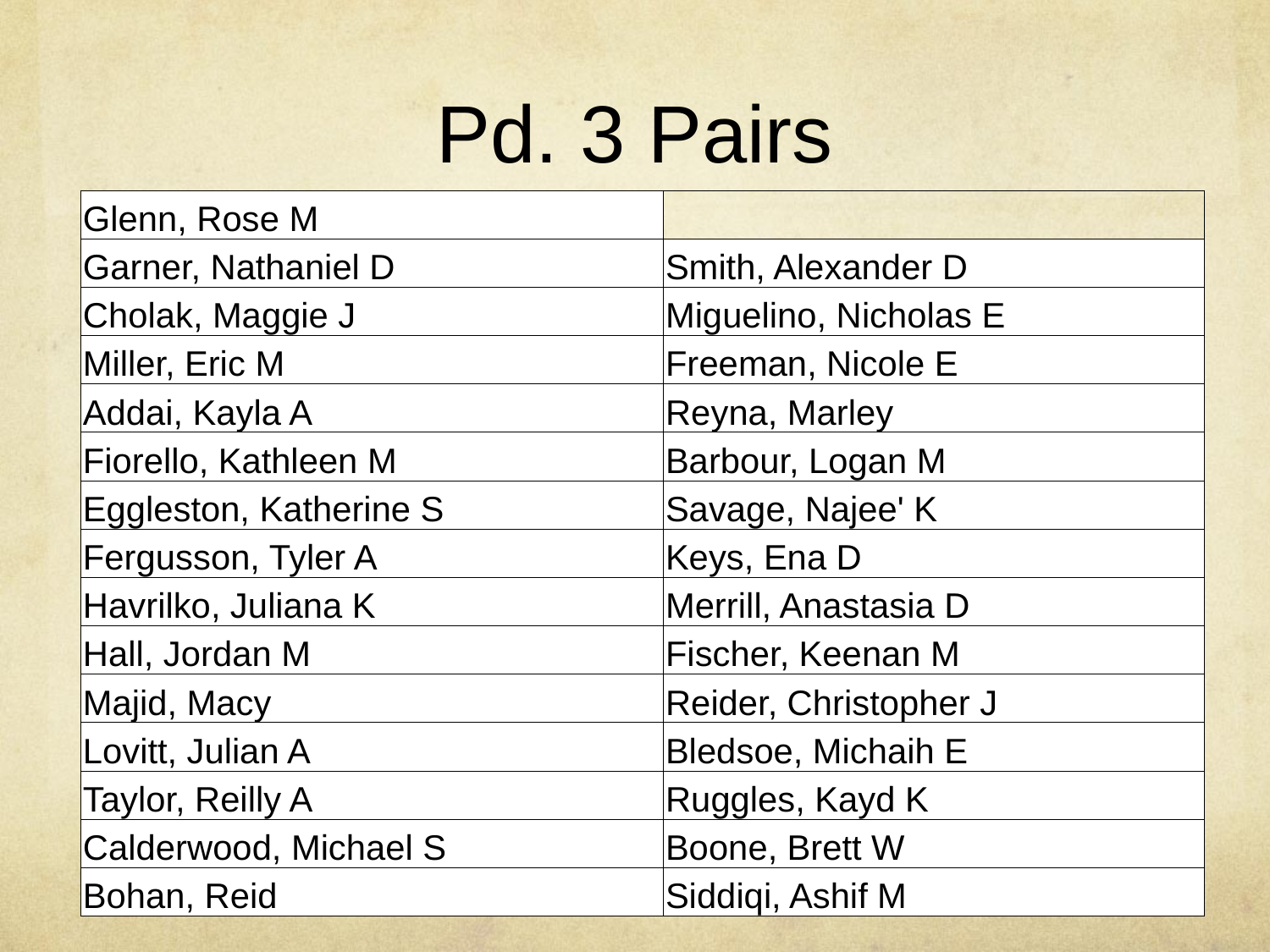

# Pd. 3 Pairs
| Glenn, Rose M |  |
| --- | --- |
| Garner, Nathaniel D | Smith, Alexander D |
| Cholak, Maggie J | Miguelino, Nicholas E |
| Miller, Eric M | Freeman, Nicole E |
| Addai, Kayla A | Reyna, Marley |
| Fiorello, Kathleen M | Barbour, Logan M |
| Eggleston, Katherine S | Savage, Najee' K |
| Fergusson, Tyler A | Keys, Ena D |
| Havrilko, Juliana K | Merrill, Anastasia D |
| Hall, Jordan M | Fischer, Keenan M |
| Majid, Macy | Reider, Christopher J |
| Lovitt, Julian A | Bledsoe, Michaih E |
| Taylor, Reilly A | Ruggles, Kayd K |
| Calderwood, Michael S | Boone, Brett W |
| Bohan, Reid | Siddiqi, Ashif M |